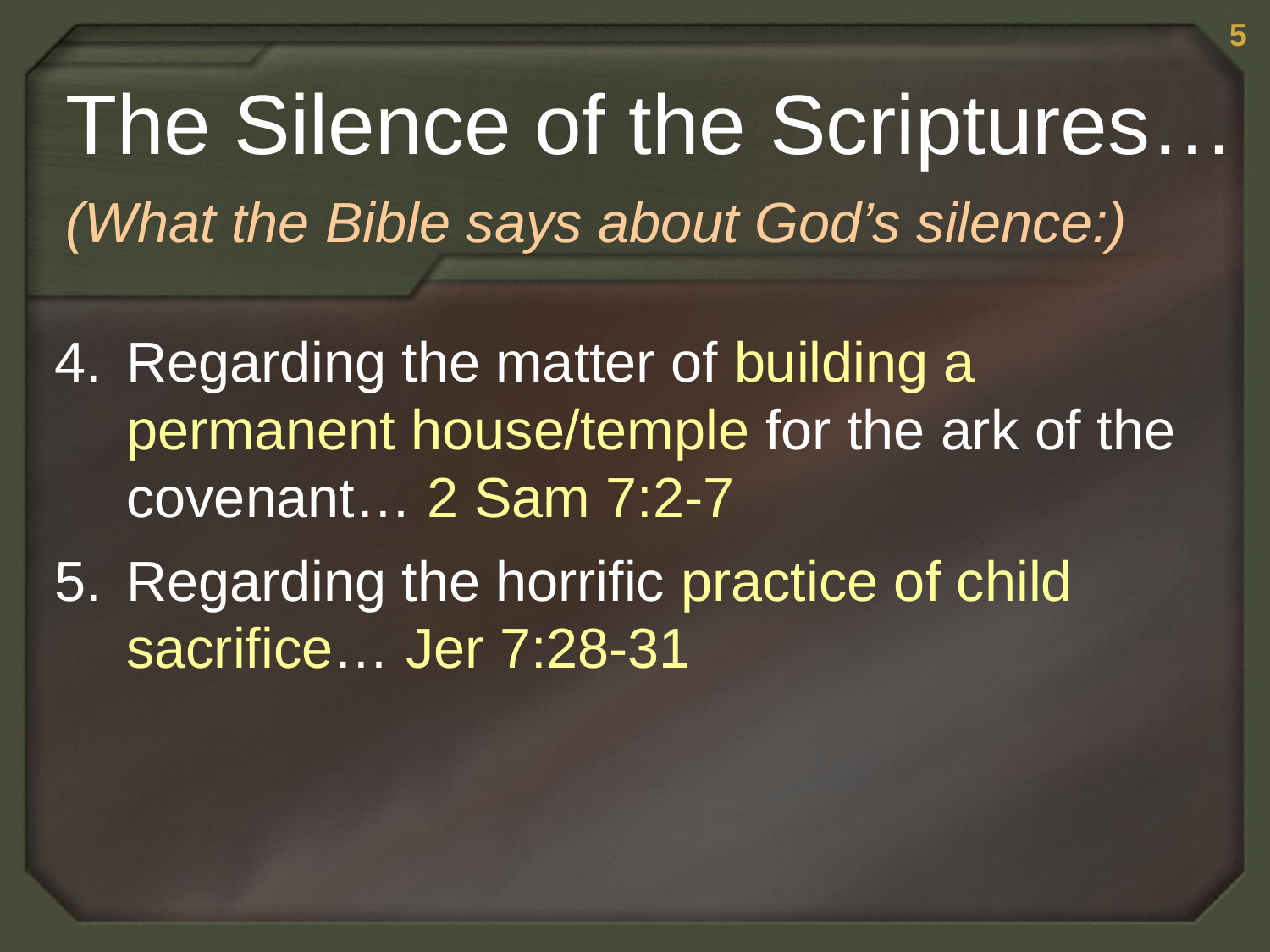

5
The Silence of the Scriptures…
(What the Bible says about God’s silence:)
Regarding the matter of building a permanent house/temple for the ark of the covenant… 2 Sam 7:2-7
Regarding the horrific practice of child sacrifice… Jer 7:28-31